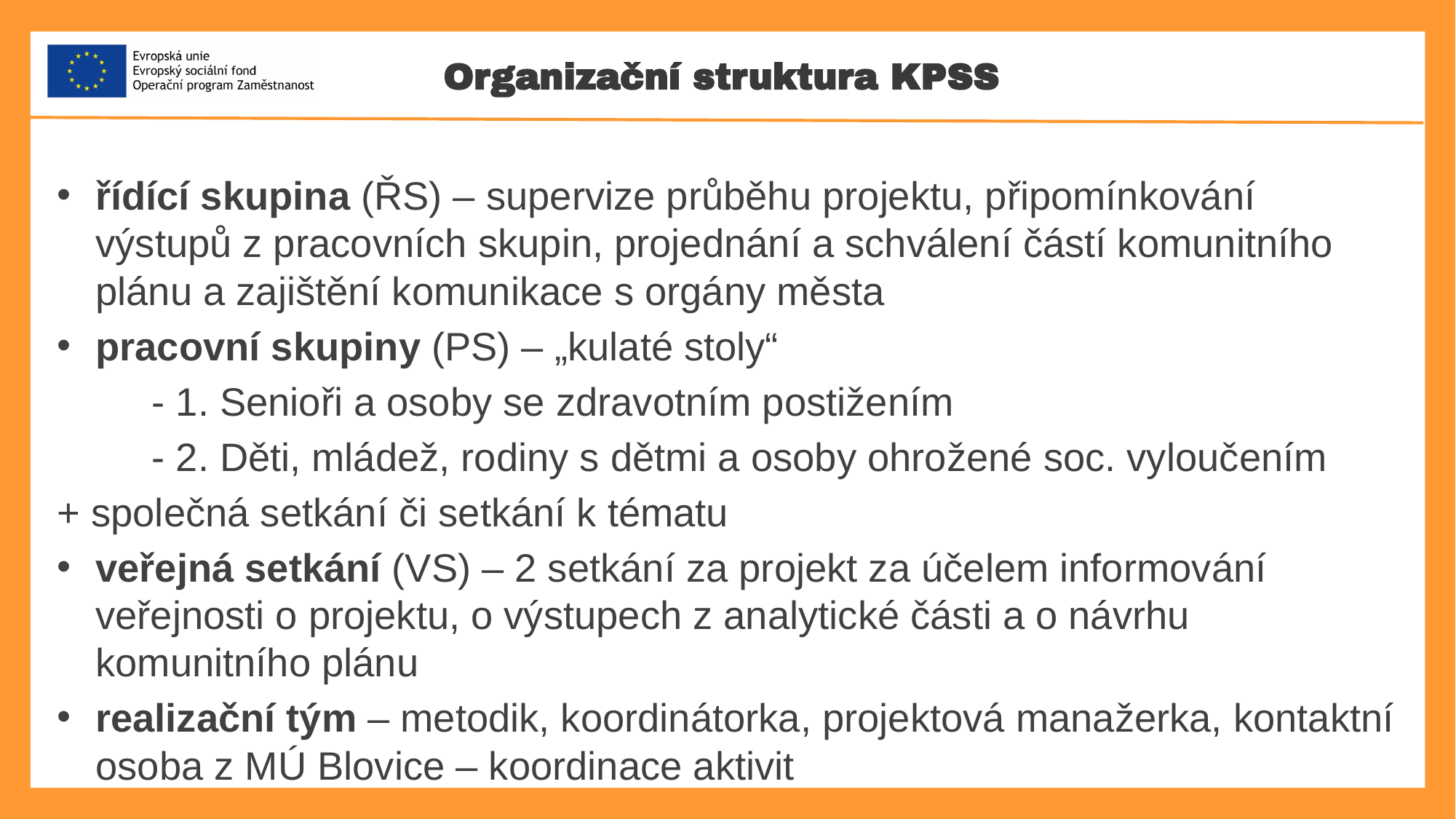

# Organizační struktura KPSS

řídící skupina (ŘS) – supervize průběhu projektu, připomínkování výstupů z pracovních skupin, projednání a schválení částí komunitního plánu a zajištění komunikace s orgány města
pracovní skupiny (PS) – „kulaté stoly“
		- 1. Senioři a osoby se zdravotním postižením
		- 2. Děti, mládež, rodiny s dětmi a osoby ohrožené soc. vyloučením
+ společná setkání či setkání k tématu
veřejná setkání (VS) – 2 setkání za projekt za účelem informování veřejnosti o projektu, o výstupech z analytické části a o návrhu komunitního plánu
realizační tým – metodik, koordinátorka, projektová manažerka, kontaktní osoba z MÚ Blovice – koordinace aktivit